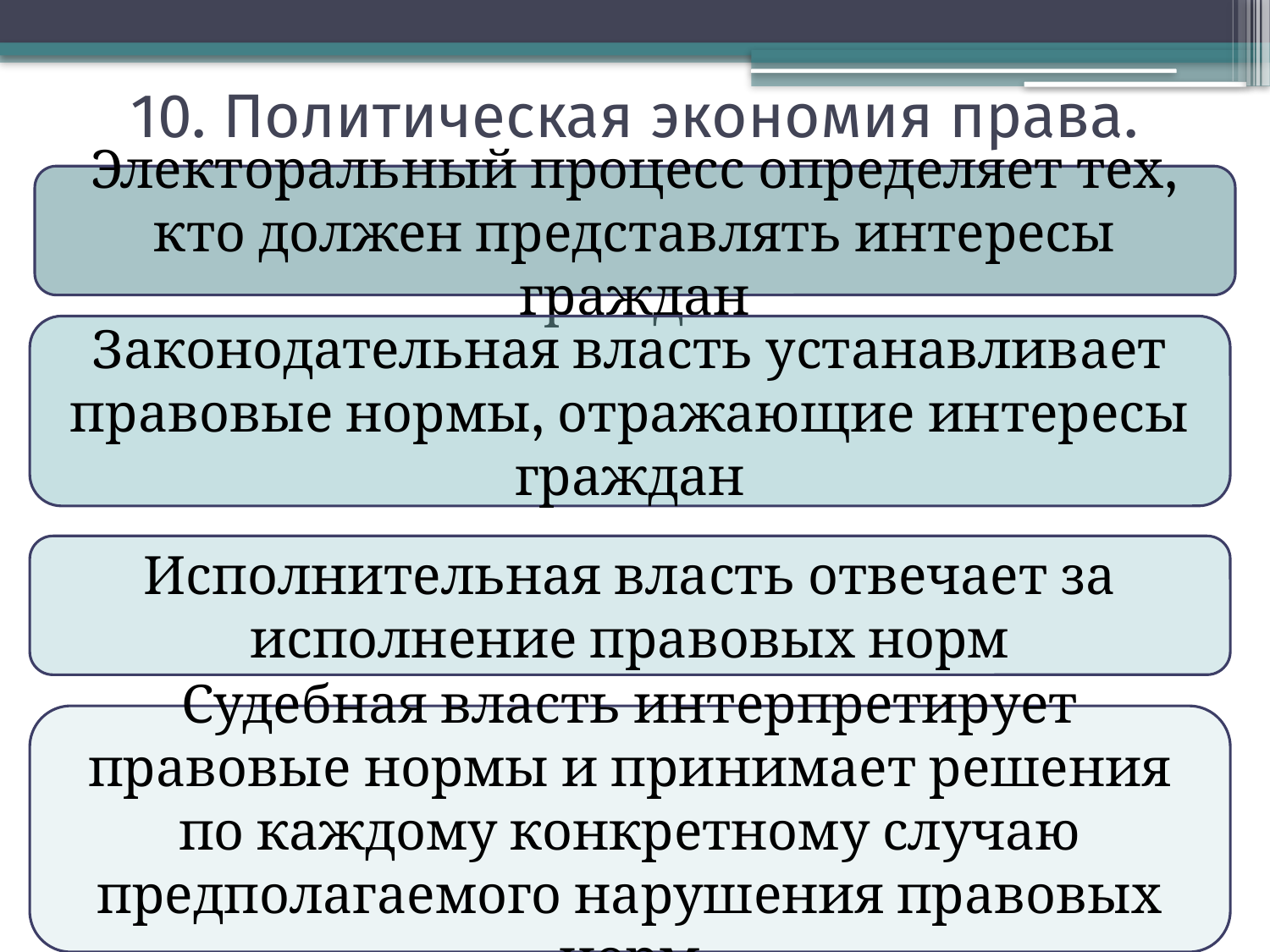

# 10. Политическая экономия права.
Электоральный процесс определяет тех, кто должен представлять интересы граждан
Законодательная власть устанавливает правовые нормы, отражающие интересы граждан
Исполнительная власть отвечает за исполнение правовых норм
Судебная власть интерпретирует правовые нормы и принимает решения по каждому конкретному случаю предполагаемого нарушения правовых норм